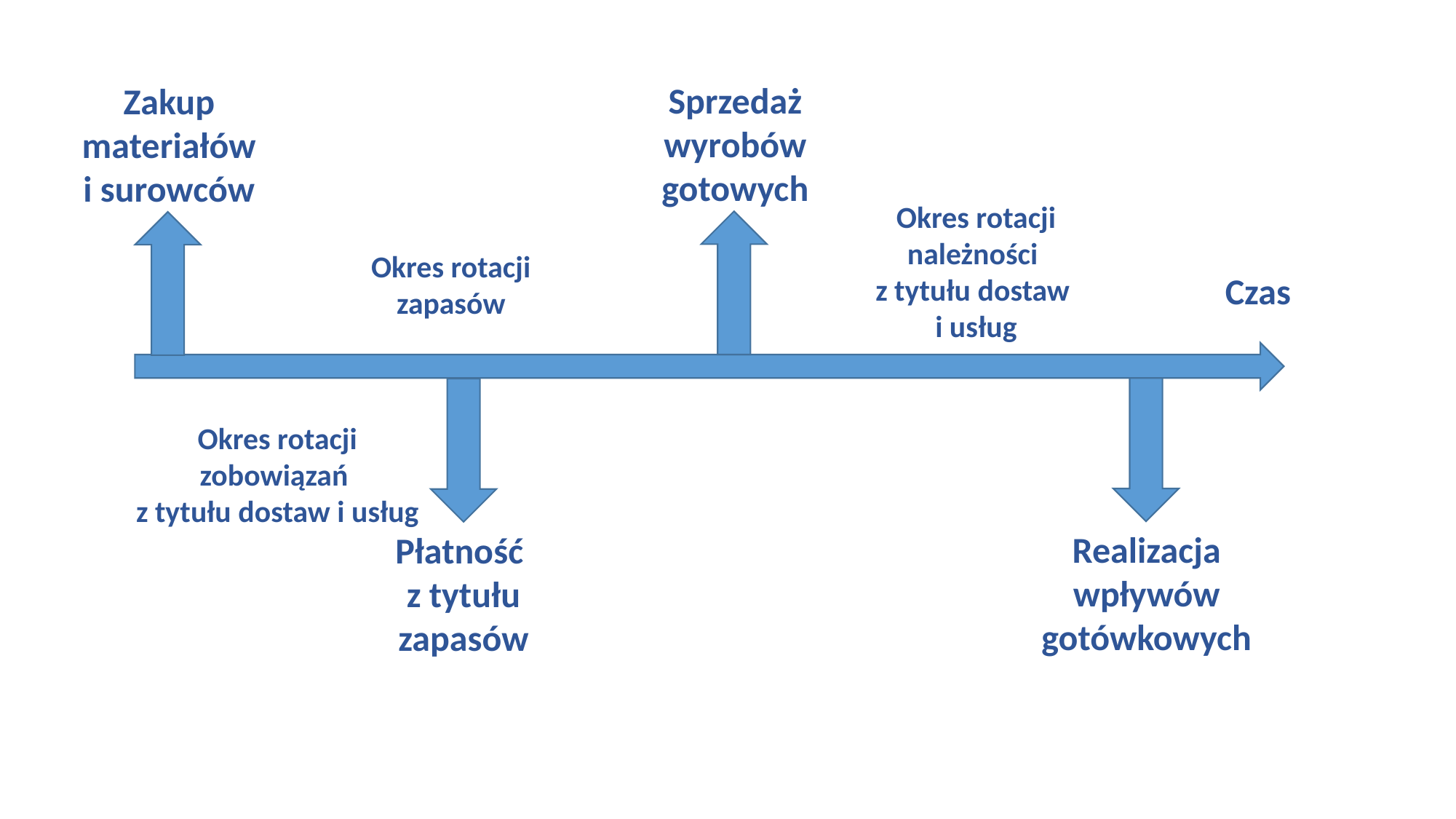

Sprzedaż wyrobów gotowych
Zakup materiałów i surowców
Okres rotacji należności
z tytułu dostaw
i usług

Okres rotacji zapasów
Czas

Okres rotacji zobowiązań
z tytułu dostaw i usług
Realizacja wpływów gotówkowych
Płatność
z tytułu zapasów